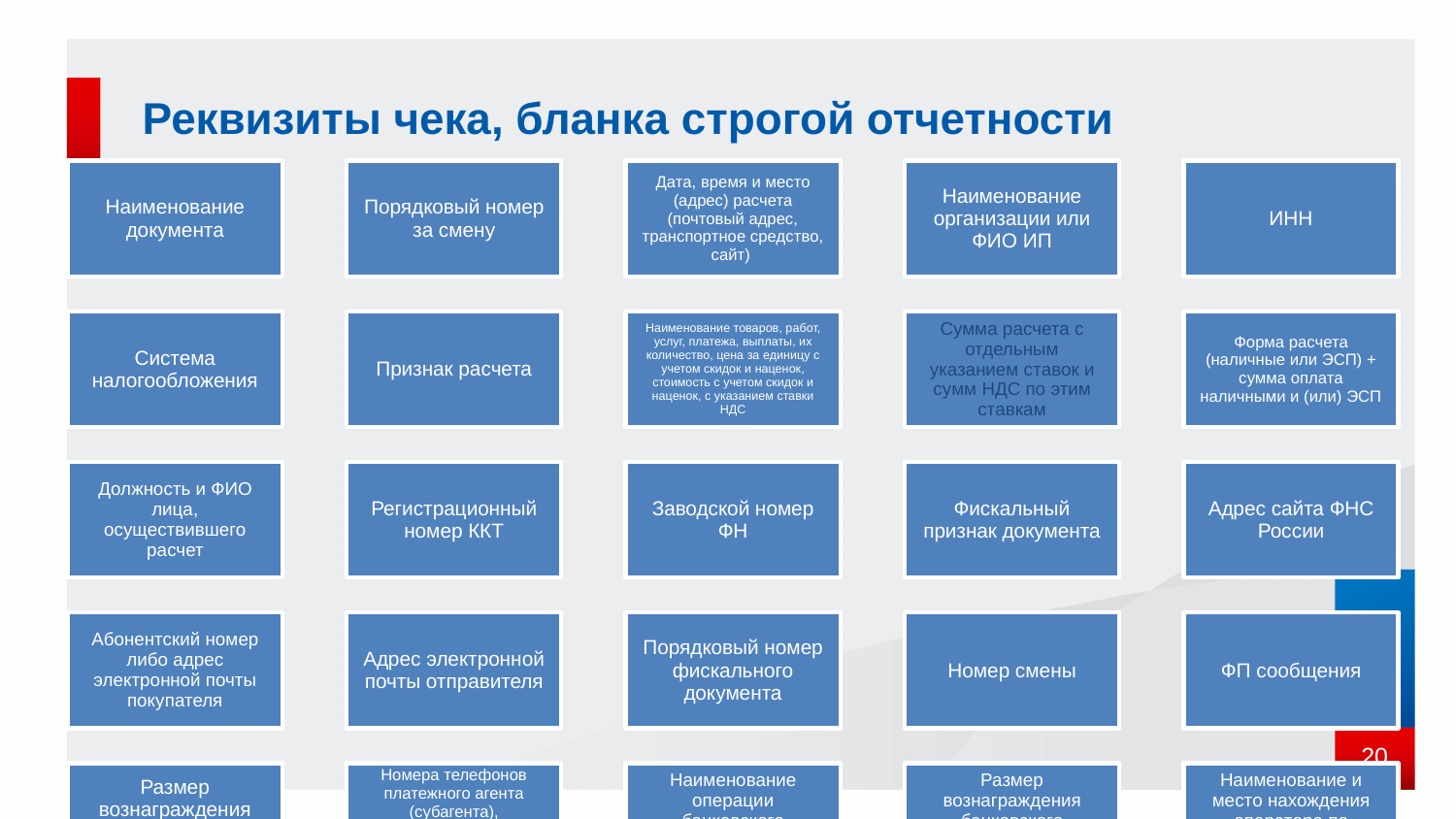

# Реквизиты чека, бланка строгой отчетности
Наименование документа
Порядковый номер за смену
Дата, время и место (адрес) расчета (почтовый адрес, транспортное средство, сайт)
Наименование организации или ФИО ИП
ИНН
Система налогообложения
Признак расчета
Наименование товаров, работ, услуг, платежа, выплаты, их количество, цена за единицу с учетом скидок и наценок, стоимость с учетом скидок и наценок, с указанием ставки НДС
Сумма расчета с отдельным указанием ставок и сумм НДС по этим ставкам
Форма расчета (наличные или ЭСП) + сумма оплата наличными и (или) ЭСП
Должность и ФИО лица, осуществившего расчет
Регистрационный номер ККТ
Заводской номер ФН
Фискальный признак документа
Адрес сайта ФНС России
Абонентский номер либо адрес электронной почты покупателя
Адрес электронной почты отправителя
Порядковый номер фискального документа
Номер смены
ФП сообщения
20